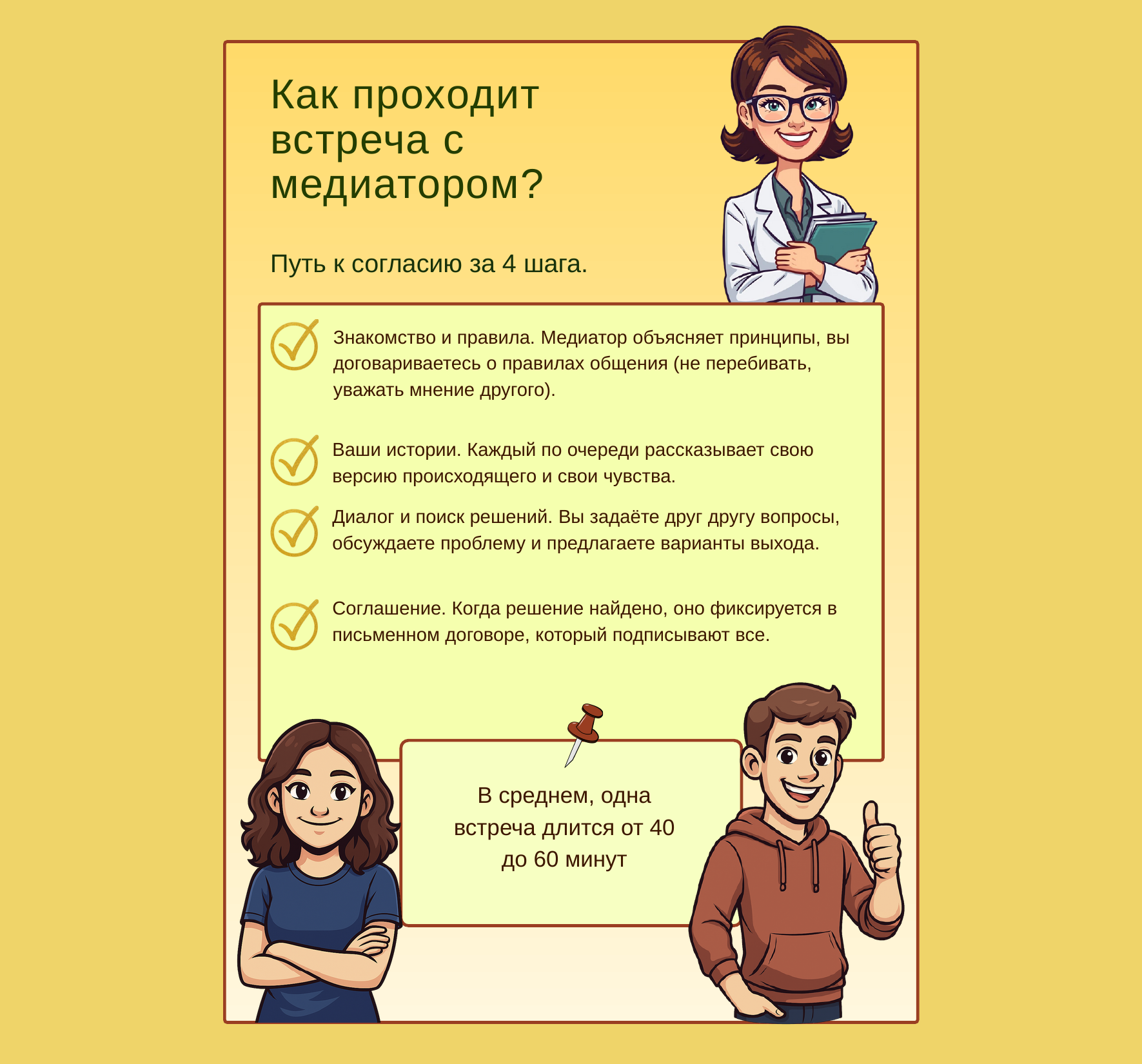

Как проходит встреча с медиатором?

Путь к согласию за 4 шага.

Знакомство и правила. Медиатор объясняет принципы, вы договариваетесь о правилах общения (не перебивать, уважать мнение другого).

Ваши истории. Каждый по очереди рассказывает свою версию происходящего и свои чувства.

Диалог и поиск решений. Вы задаёте друг другу вопросы, обсуждаете проблему и предлагаете варианты выхода.

Соглашение. Когда решение найдено, оно фиксируется в письменном договоре, который подписывают все.

В среднем, одна встреча длится от 40 до 60 минут